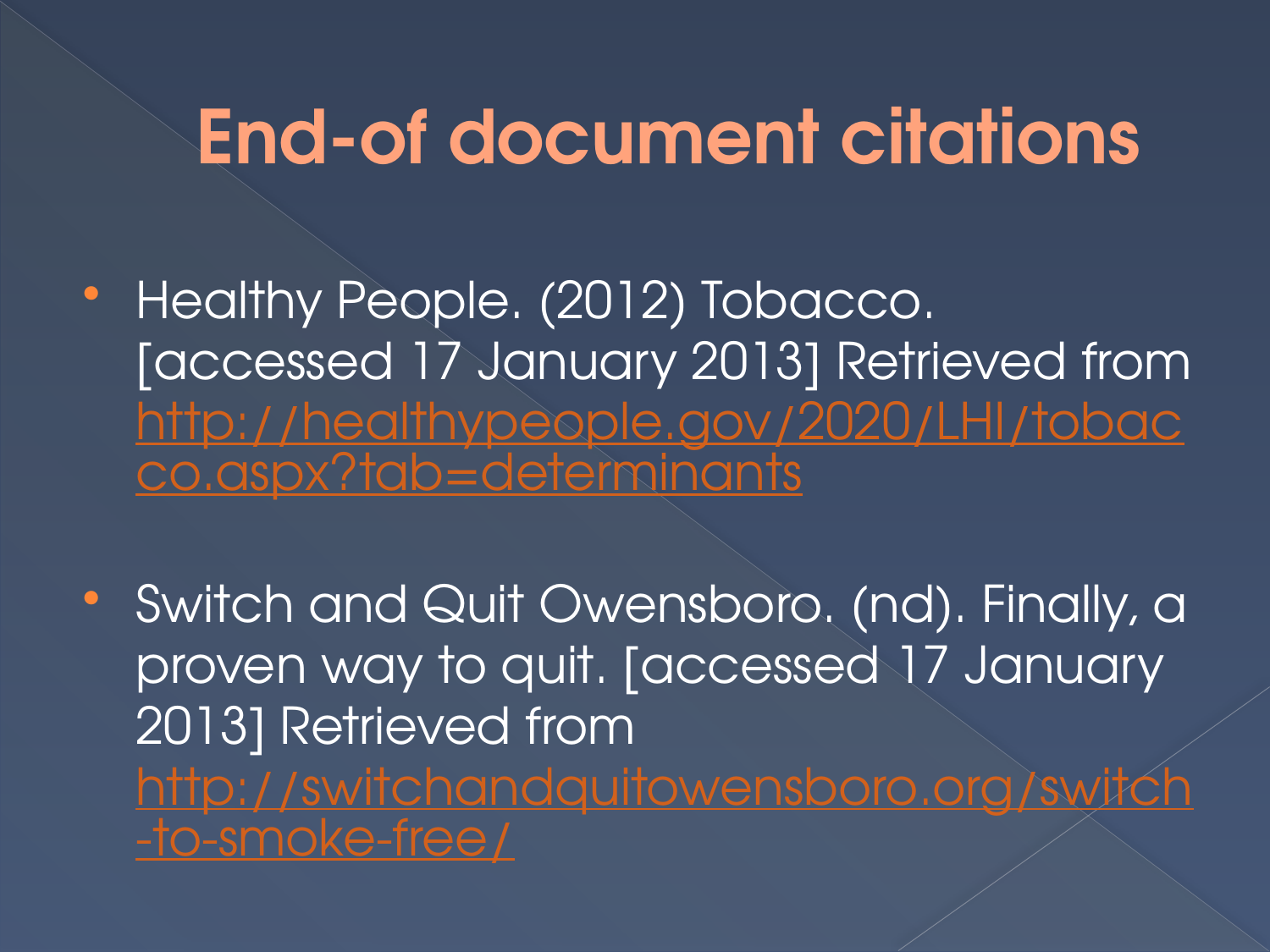

# End-of document citations
Healthy People. (2012) Tobacco. [accessed 17 January 2013] Retrieved from http://healthypeople.gov/2020/LHI/tobacco.aspx?tab=determinants
Switch and Quit Owensboro. (nd). Finally, a proven way to quit. [accessed 17 January 2013] Retrieved from http://switchandquitowensboro.org/switch-to-smoke-free/